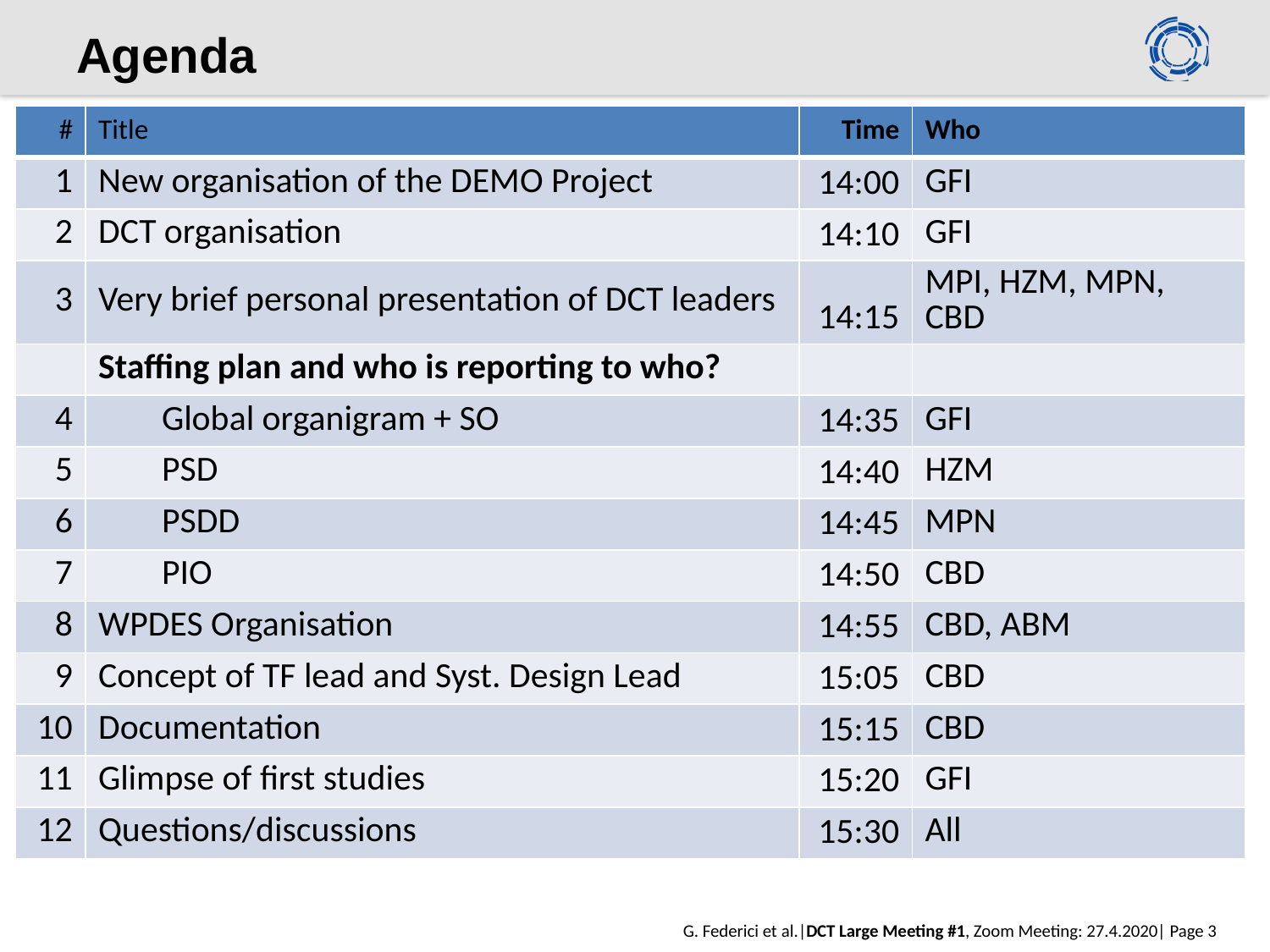

# Agenda
| # | Title | Time | Who |
| --- | --- | --- | --- |
| 1 | New organisation of the DEMO Project | 14:00 | GFI |
| 2 | DCT organisation | 14:10 | GFI |
| 3 | Very brief personal presentation of DCT leaders | 14:15 | MPI, HZM, MPN, CBD |
|  | Staffing plan and who is reporting to who? |  |  |
| 4 | Global organigram + SO | 14:35 | GFI |
| 5 | PSD | 14:40 | HZM |
| 6 | PSDD | 14:45 | MPN |
| 7 | PIO | 14:50 | CBD |
| 8 | WPDES Organisation | 14:55 | CBD, ABM |
| 9 | Concept of TF lead and Syst. Design Lead | 15:05 | CBD |
| 10 | Documentation | 15:15 | CBD |
| 11 | Glimpse of first studies | 15:20 | GFI |
| 12 | Questions/discussions | 15:30 | All |